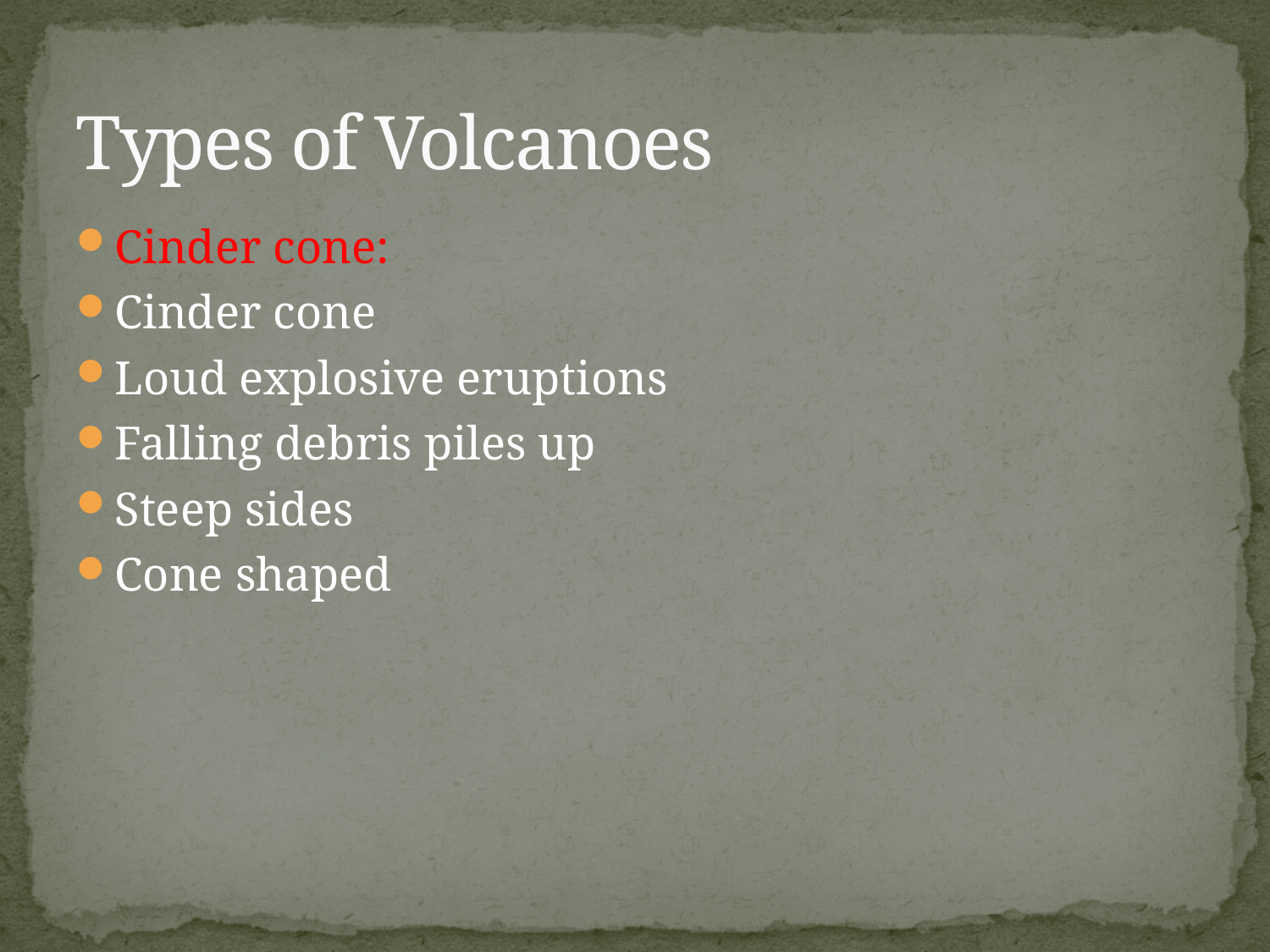

# Types of Volcanoes
Cinder cone:
Cinder cone
Loud explosive eruptions
Falling debris piles up
Steep sides
Cone shaped